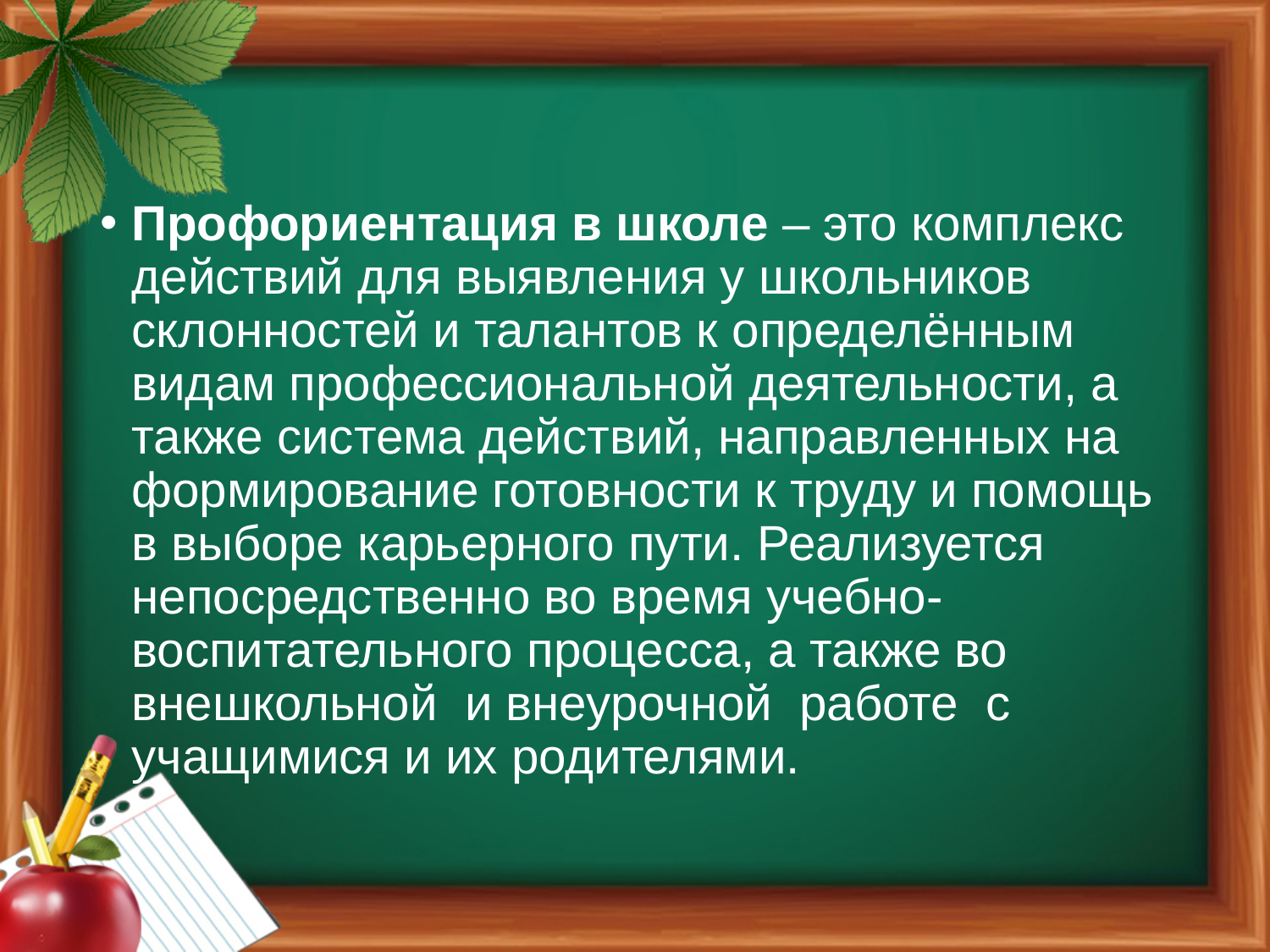

#
Профориентация в школе – это комплекс действий для выявления у школьников склонностей и талантов к определённым видам профессиональной деятельности, а также система действий, направленных на формирование готовности к труду и помощь в выборе карьерного пути. Реализуется непосредственно во время учебно-воспитательного процесса, а также во внешкольной  и внеурочной  работе  с учащимися и их родителями.